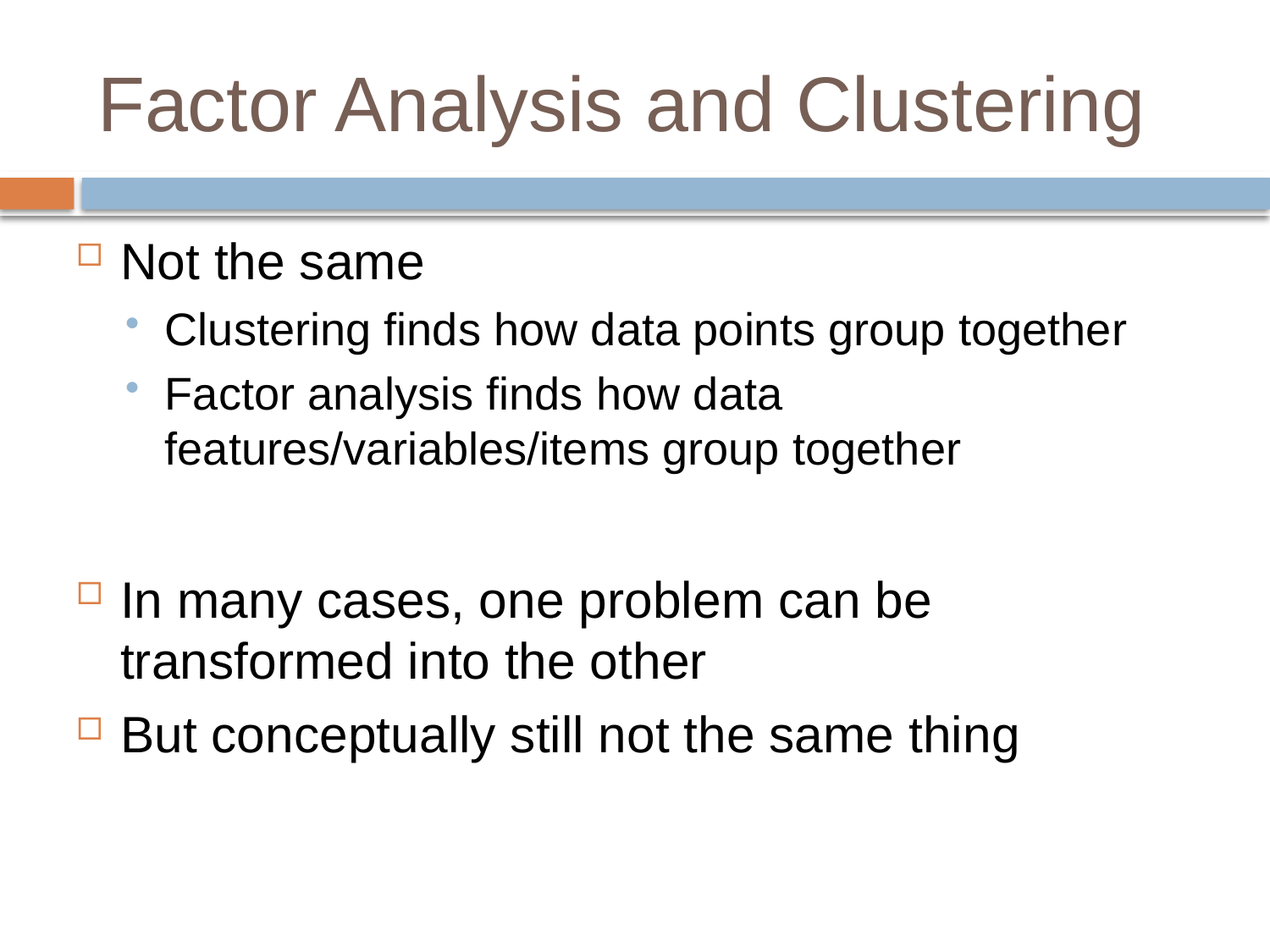

# Factor Analysis and Clustering
Not the same
Clustering finds how data points group together
Factor analysis finds how data features/variables/items group together

In many cases, one problem can be transformed into the other
But conceptually still not the same thing